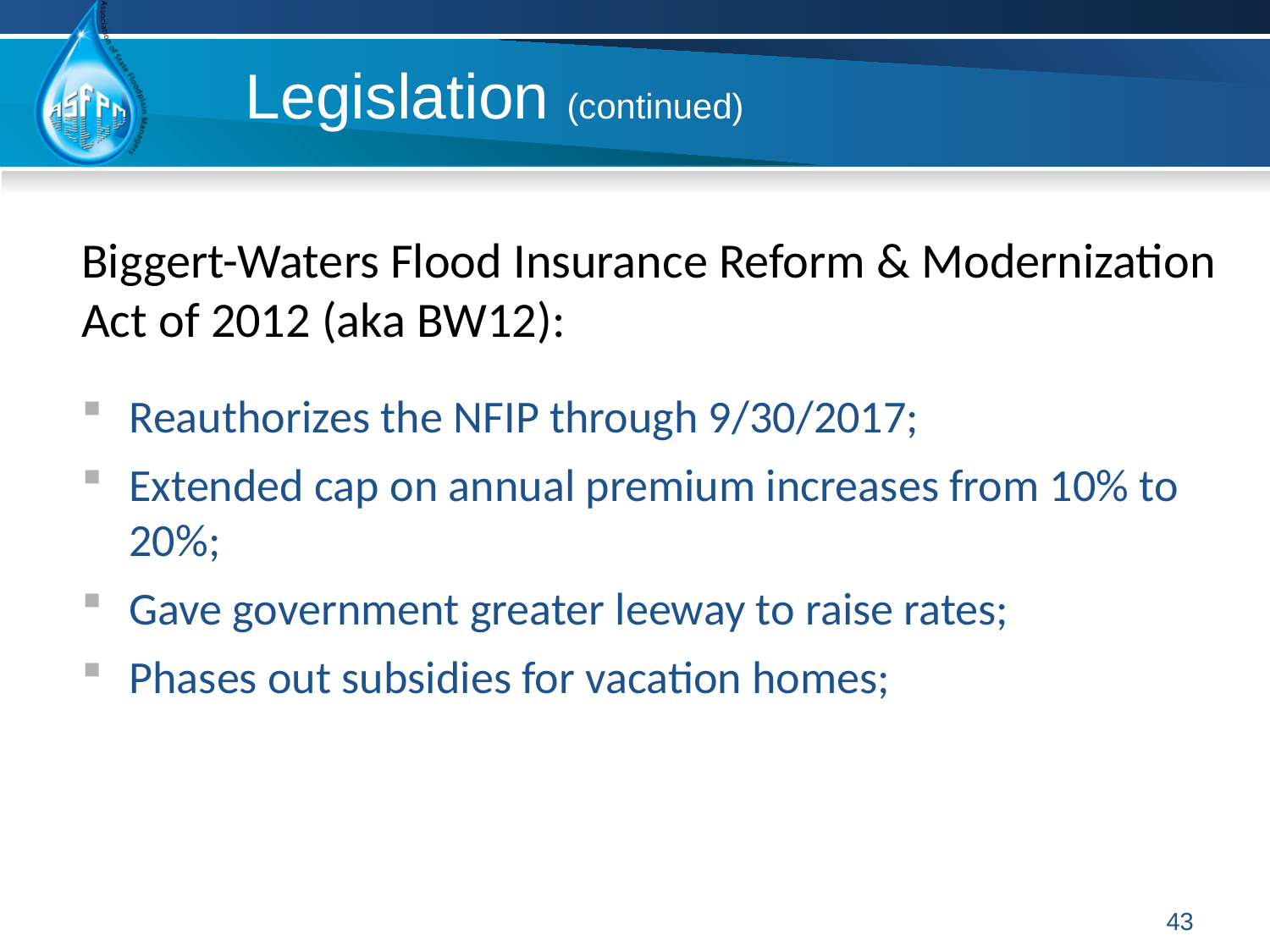

Legislation (continued)

Biggert-Waters Flood Insurance Reform & Modernization Act of 2012 (aka BW12):

Reauthorizes the NFIP through 9/30/2017;
Extended cap on annual premium increases from 10% to 20%;
Gave government greater leeway to raise rates;
Phases out subsidies for vacation homes;

43